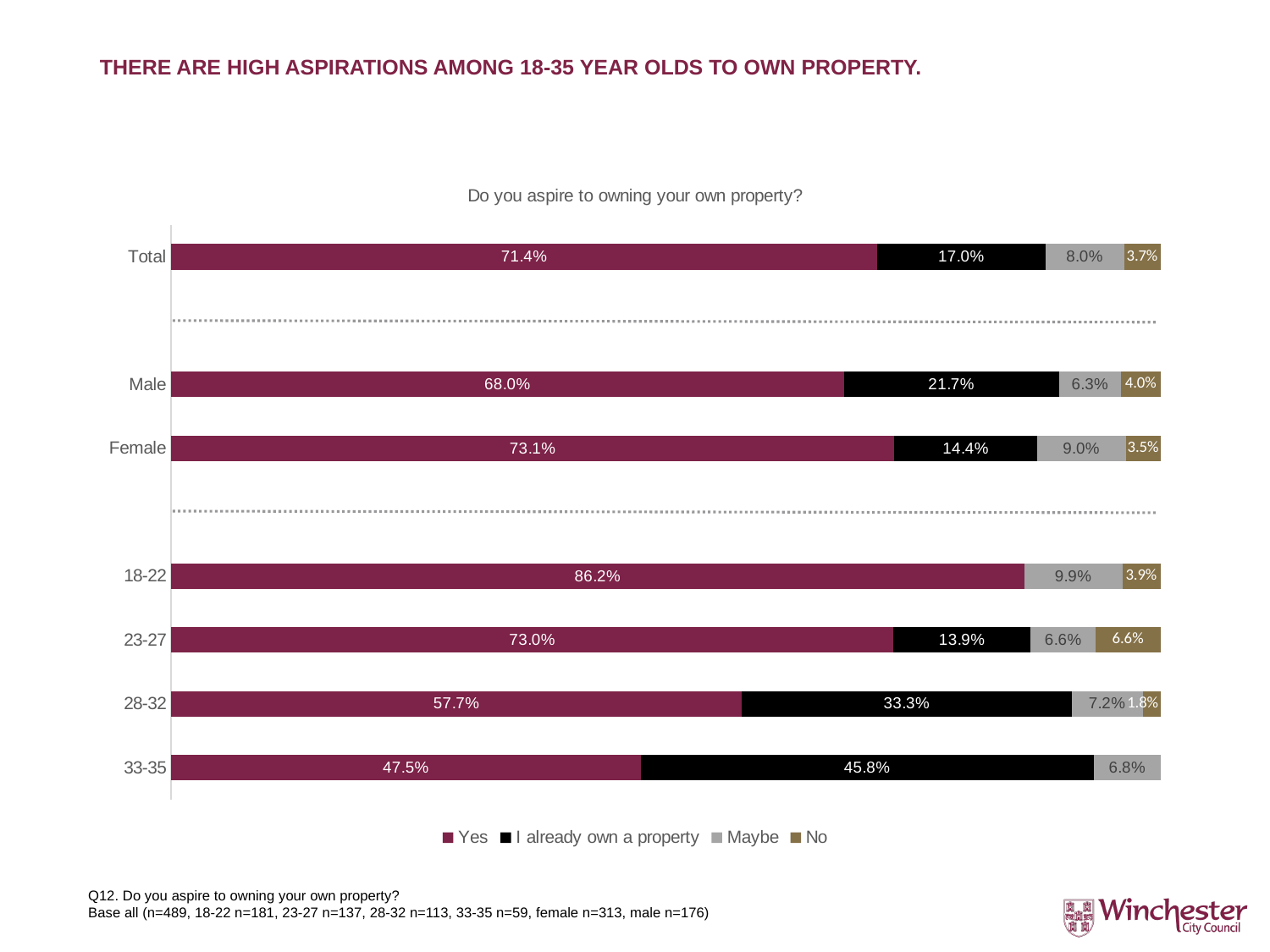

# There are high Aspirations among 18-35 year olds TO OWN Property.

### Chart: Do you aspire to owning your own property?

| Category | Yes | I already own a property | Maybe | No |
|---|---|---|---|---|
| 33-35 | 0.4745762711864407 | 0.4576271186440678 | 0.06779661016949153 | 0.0 |
| 28-32 | 0.5765765765765766 | 0.3333333333333333 | 0.07207207207207207 | 0.018018018018018018 |
| 23-27 | 0.7299270072992701 | 0.1386861313868613 | 0.06569343065693431 | 0.06569343065693431 |
| 18-22 | 0.861878453038674 | 0.0 | 0.09944751381215469 | 0.03867403314917127 |
|  | None | None | None | None |
| Female | 0.7307692307692307 | 0.14423076923076922 | 0.08974358974358974 | 0.035256410256410256 |
| Male | 0.68 | 0.21714285714285714 | 0.06285714285714286 | 0.04 |
|  | None | None | None | None |
| Total | 0.7137014314928425 | 0.16973415132924335 | 0.07975460122699386 | 0.03680981595092025 |

Q12. Do you aspire to owning your own property?
Base all (n=489, 18-22 n=181, 23-27 n=137, 28-32 n=113, 33-35 n=59, female n=313, male n=176)